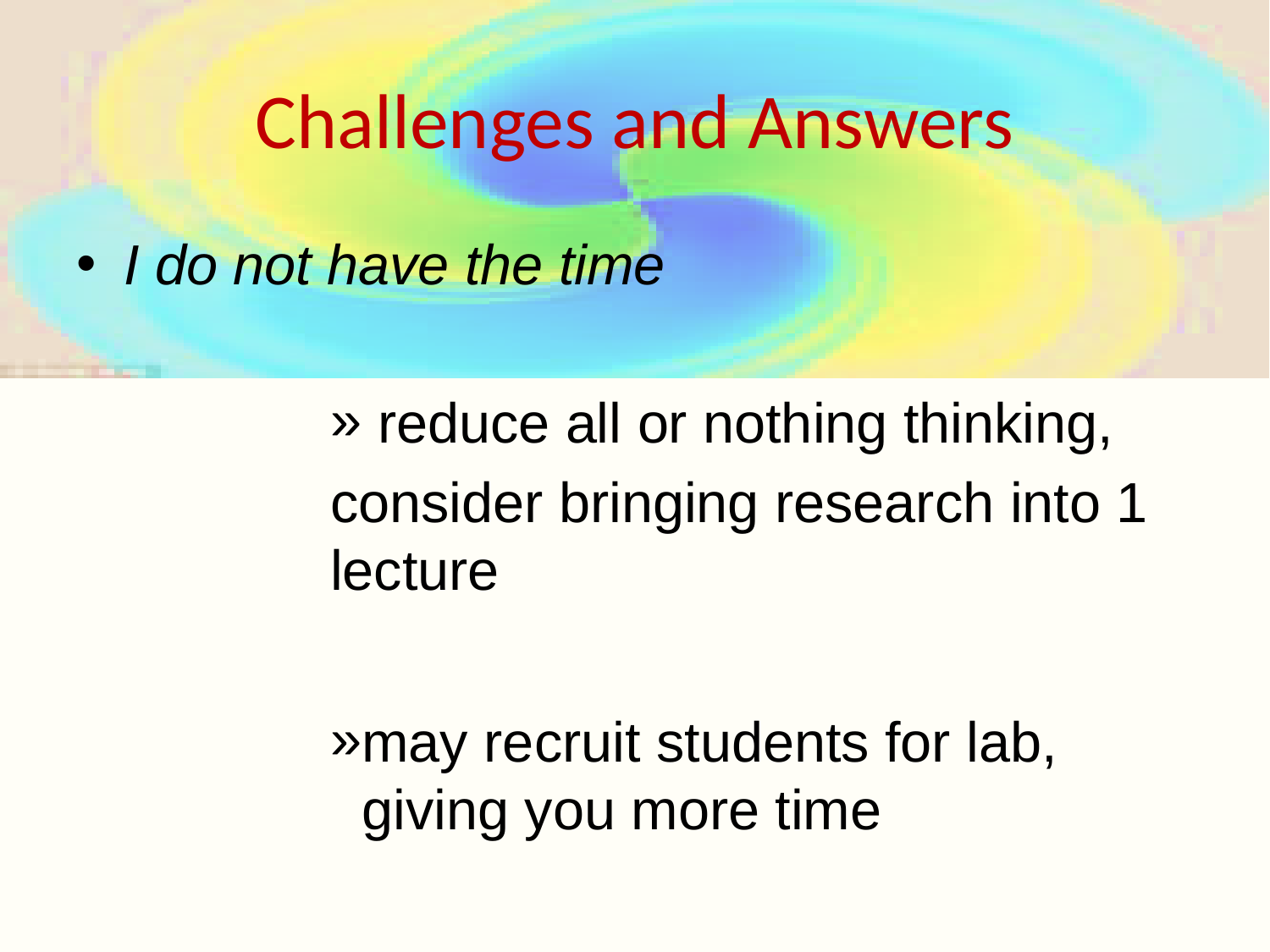

# Challenges and Answers
I do not have the time

 reduce all or nothing thinking,
consider bringing research into 1 lecture

may recruit students for lab, giving you more time